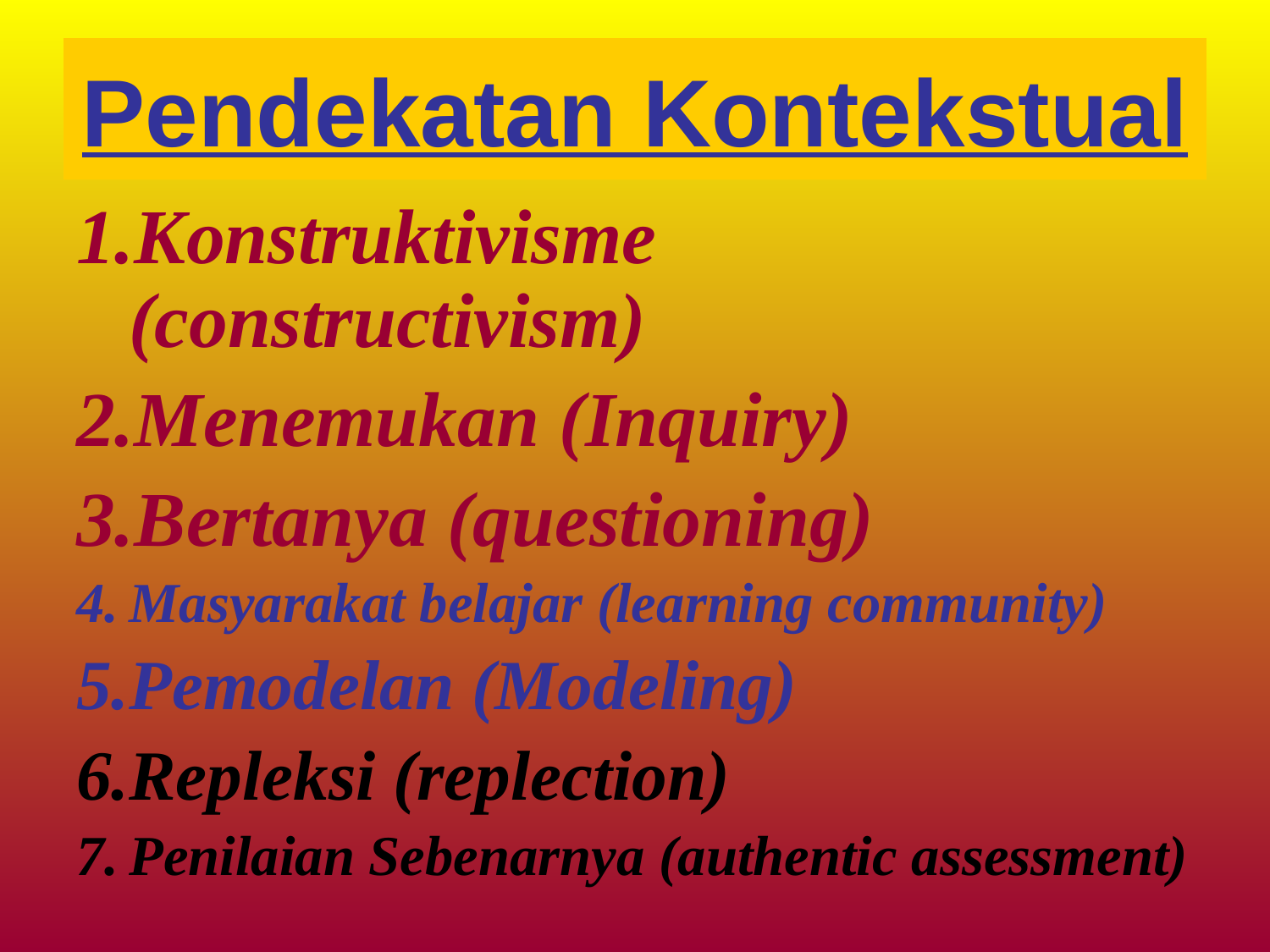

# Pendekatan Kontekstual
Konstruktivisme (constructivism)
Menemukan (Inquiry)
Bertanya (questioning)
Masyarakat belajar (learning community)
Pemodelan (Modeling)
Repleksi (replection)
Penilaian Sebenarnya (authentic assessment)